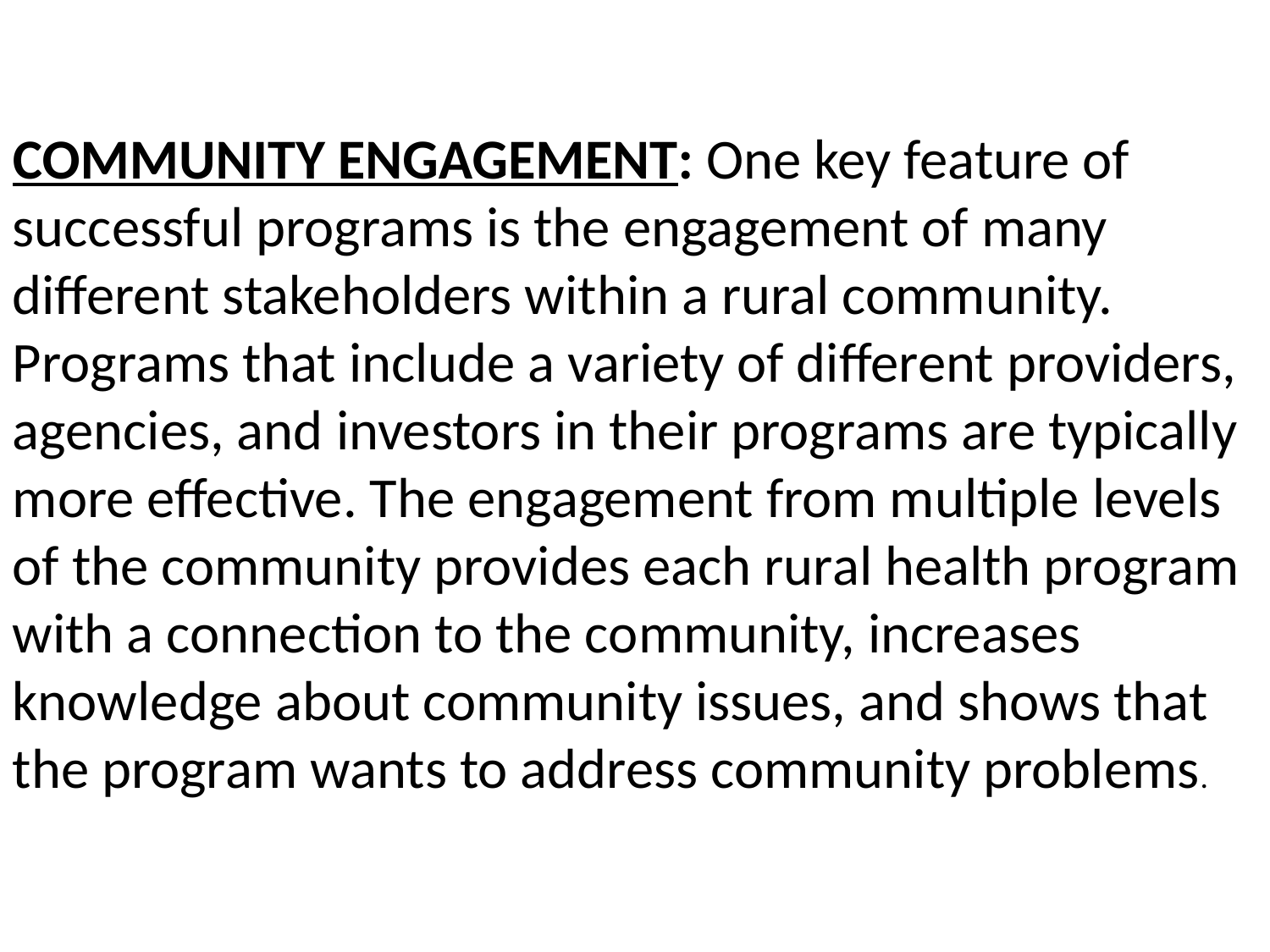

COMMUNITY ENGAGEMENT: One key feature of successful programs is the engagement of many different stakeholders within a rural community. Programs that include a variety of different providers, agencies, and investors in their programs are typically more effective. The engagement from multiple levels of the community provides each rural health program with a connection to the community, increases knowledge about community issues, and shows that the program wants to address community problems.